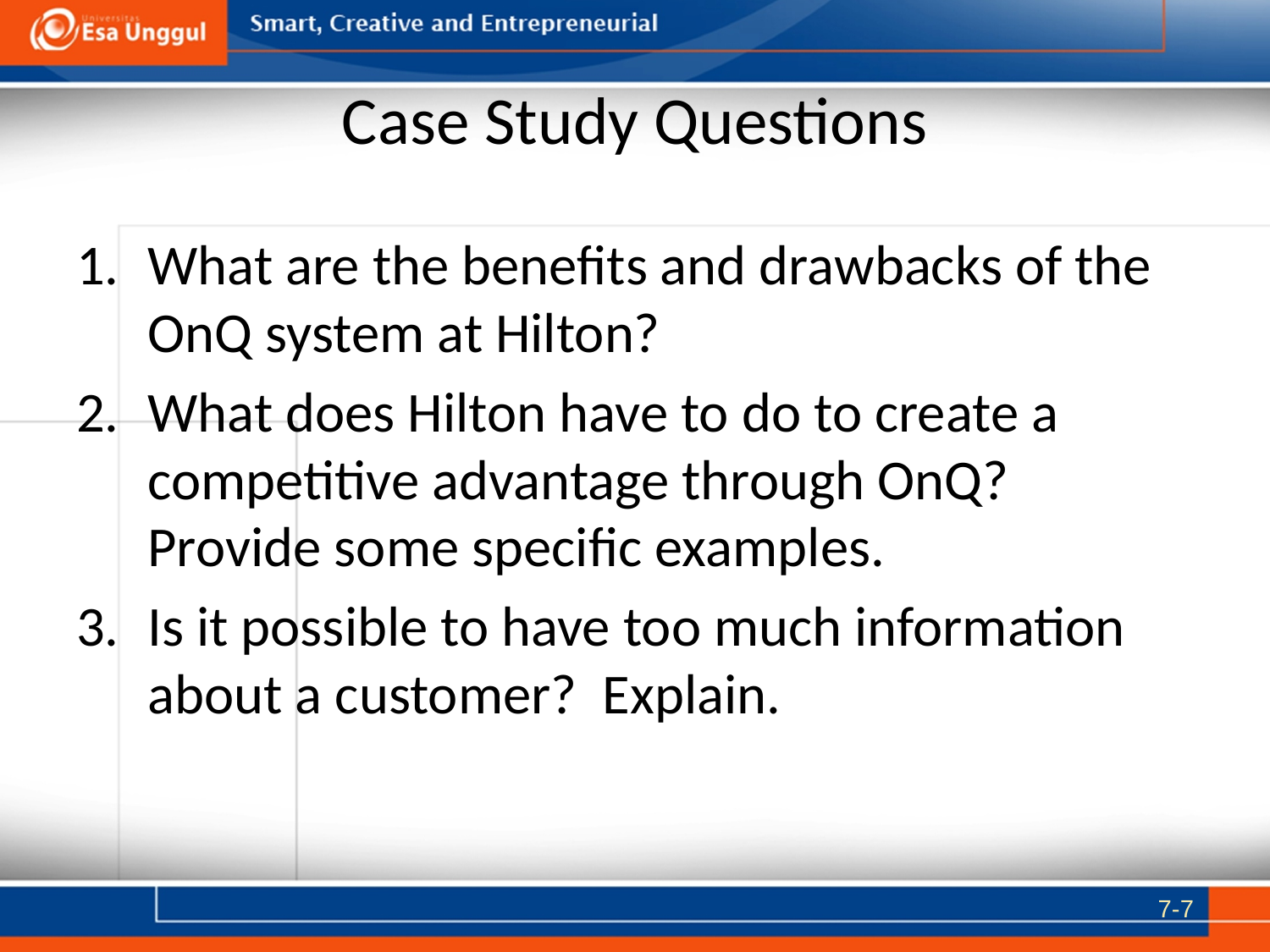

# Case Study Questions
What are the benefits and drawbacks of the OnQ system at Hilton?
What does Hilton have to do to create a competitive advantage through OnQ?  Provide some specific examples.
Is it possible to have too much information about a customer?  Explain.
7-7